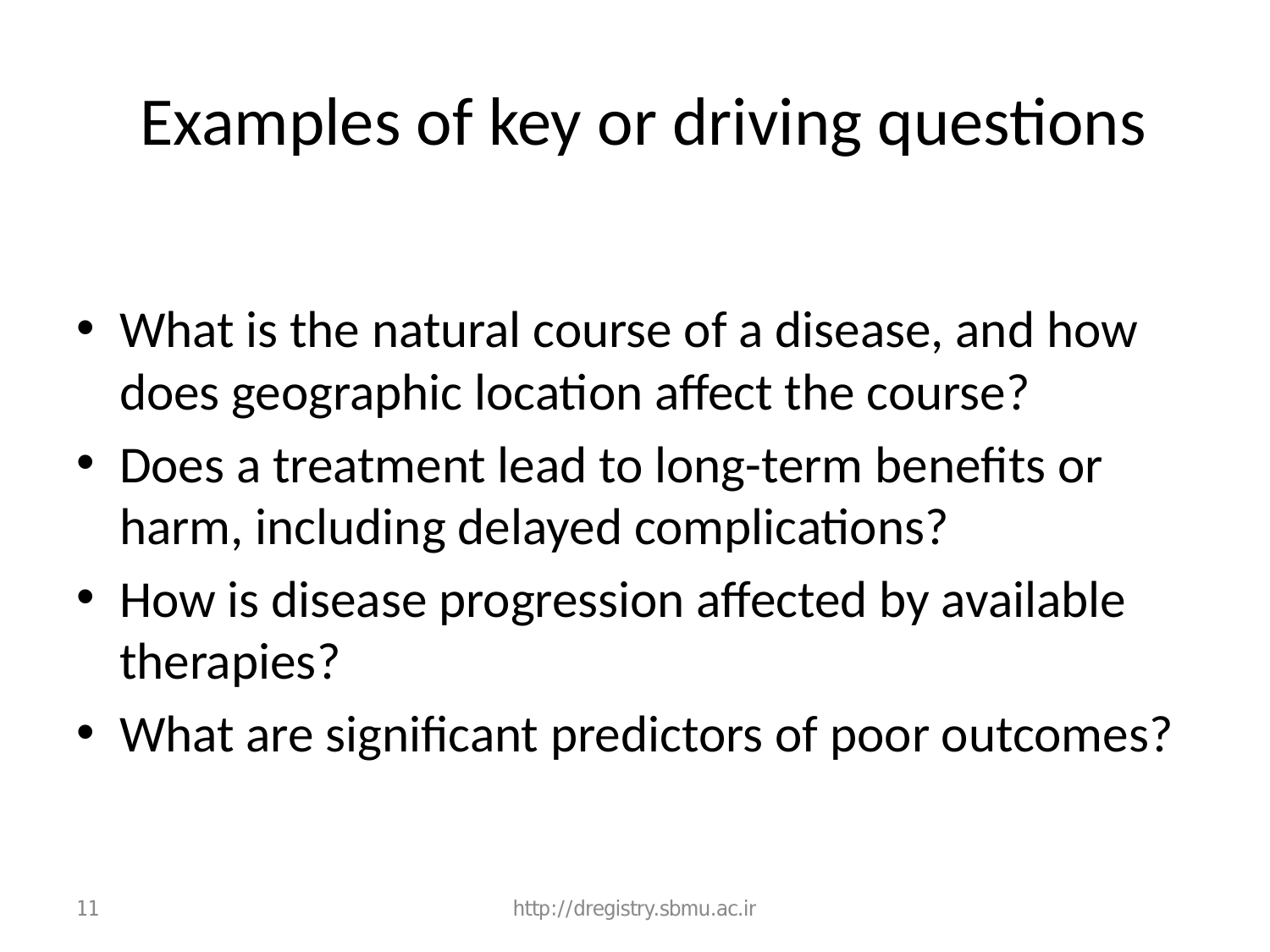

# Examples of key or driving questions

What is the natural course of a disease, and how does geographic location affect the course?
Does a treatment lead to long-term benefits or harm, including delayed complications?
How is disease progression affected by available therapies?
What are significant predictors of poor outcomes?

11
http://dregistry.sbmu.ac.ir